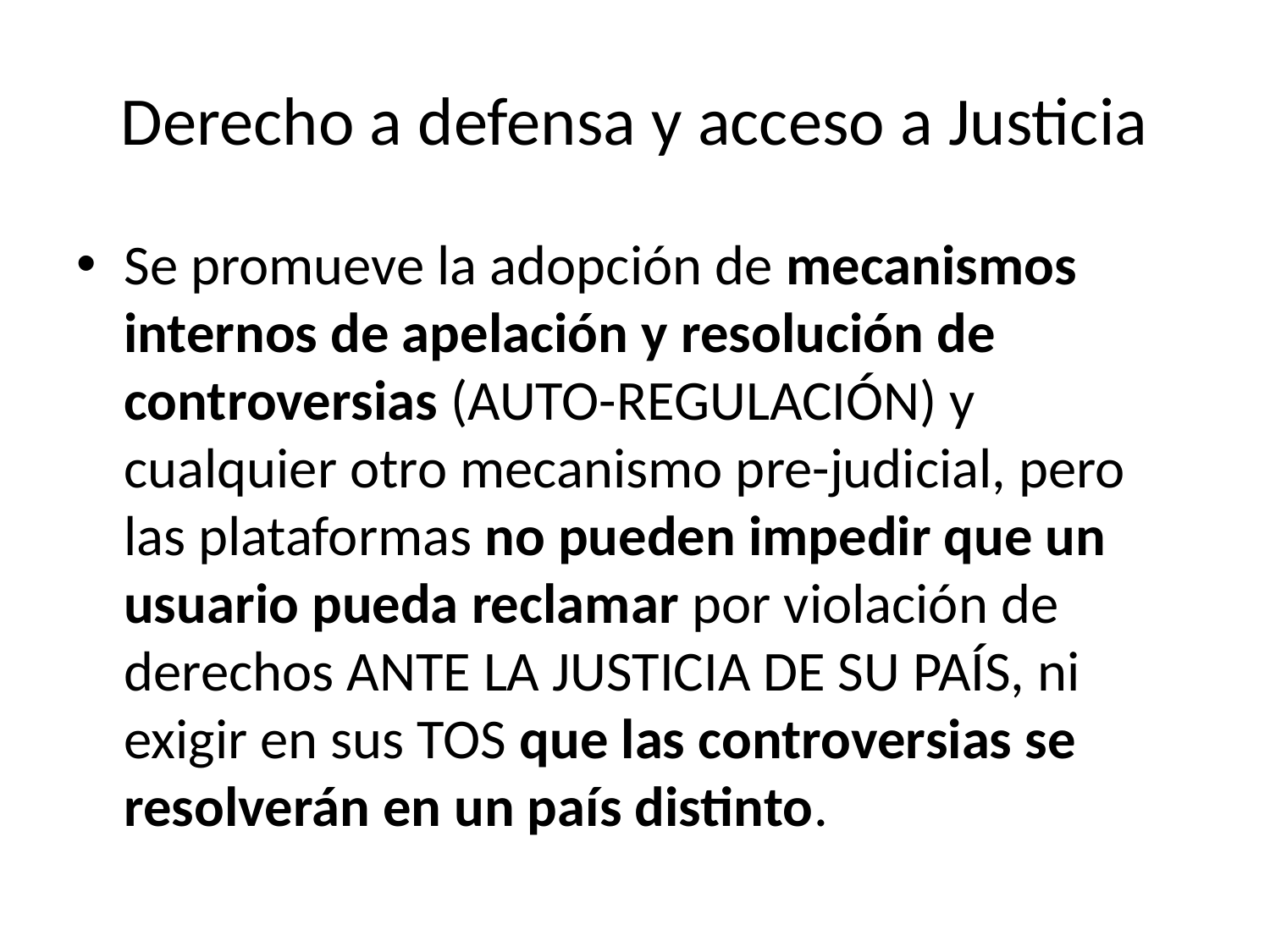

# Derecho a defensa y acceso a Justicia
Se promueve la adopción de mecanismos internos de apelación y resolución de controversias (AUTO-REGULACIÓN) y cualquier otro mecanismo pre-judicial, pero las plataformas no pueden impedir que un usuario pueda reclamar por violación de derechos ANTE LA JUSTICIA DE SU PAÍS, ni exigir en sus TOS que las controversias se resolverán en un país distinto.